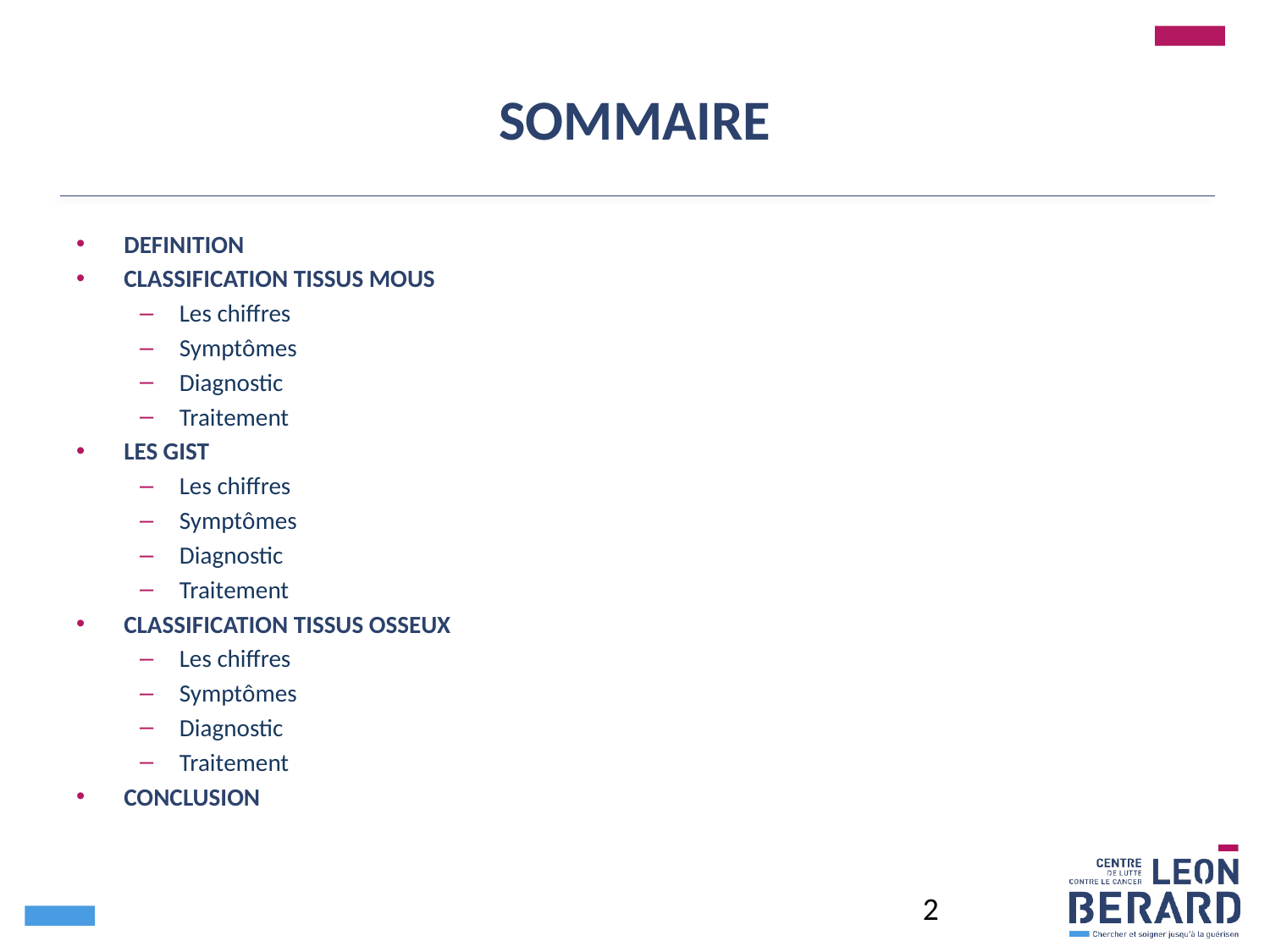

# SOMMAIRE
DEFINITION
Classification tissus mous
Les chiffres
Symptômes
Diagnostic
Traitement
Les gist
Les chiffres
Symptômes
Diagnostic
Traitement
Classification tissus osseux
Les chiffres
Symptômes
Diagnostic
Traitement
conclusion
2